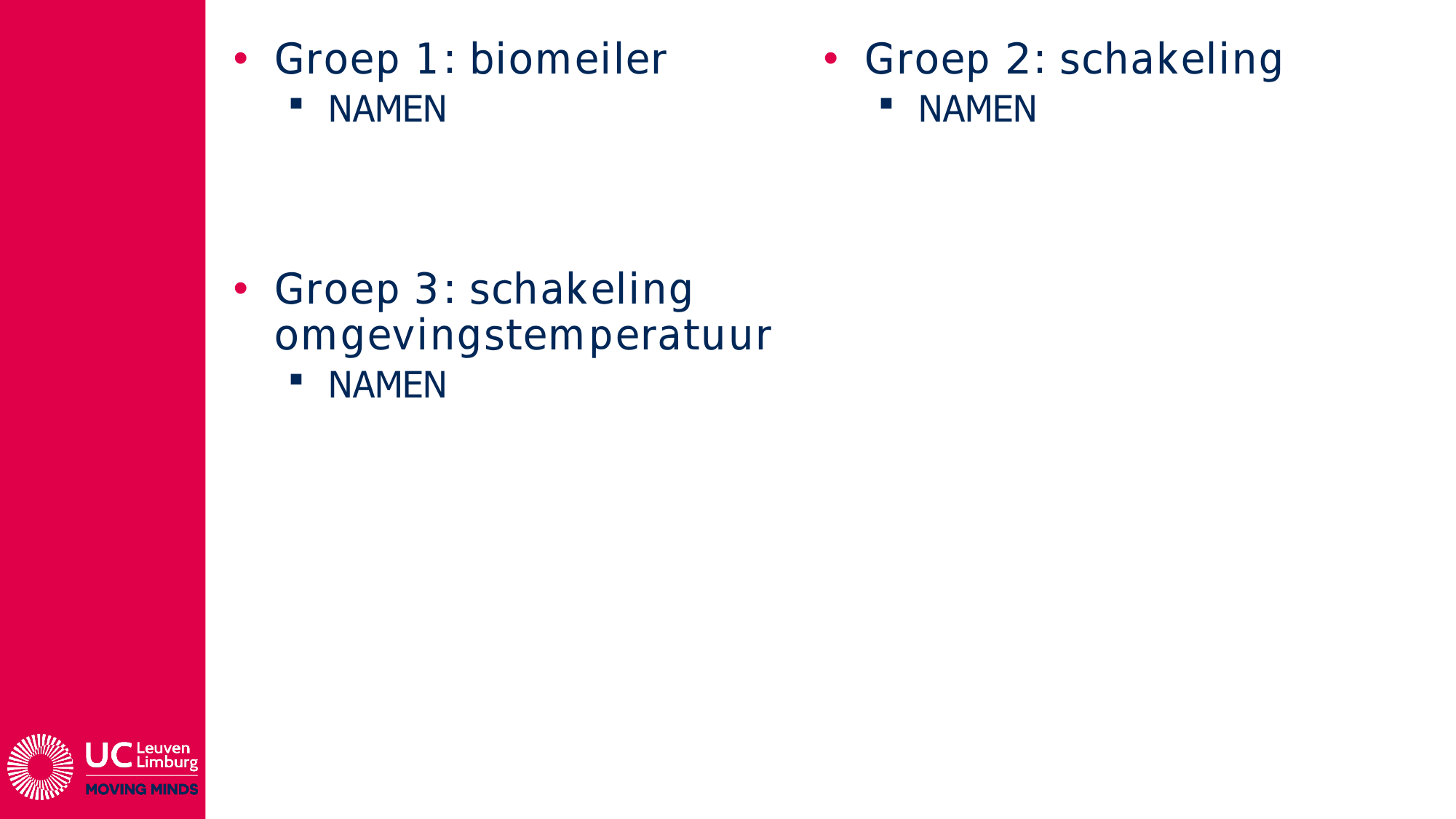

Groep 2: schakeling
NAMEN

Groep 1: biomeiler
NAMEN

Groep 3: schakeling omgevingstemperatuur
NAMEN